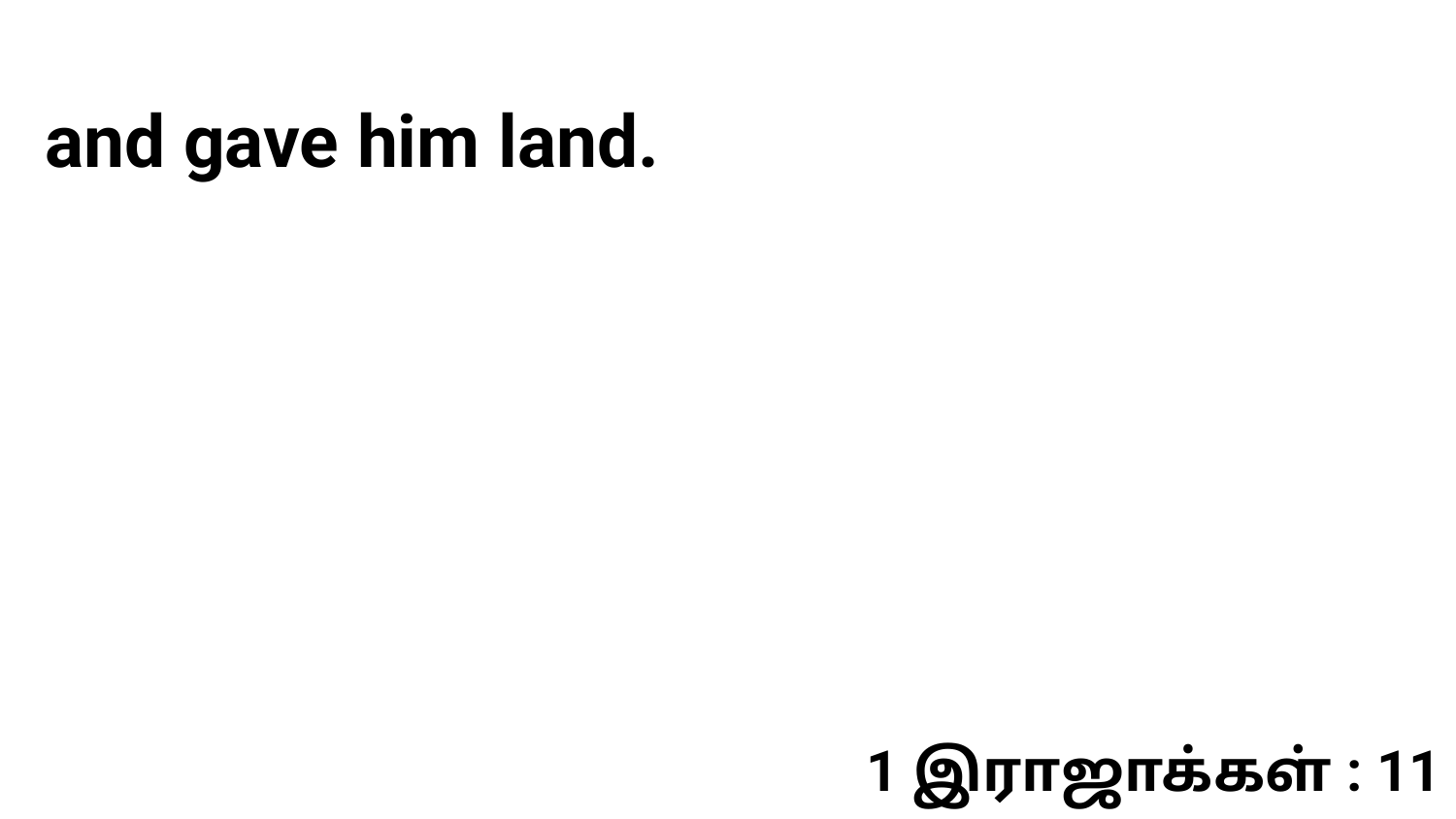

and gave him land.
1 இராஜாக்கள் : 11